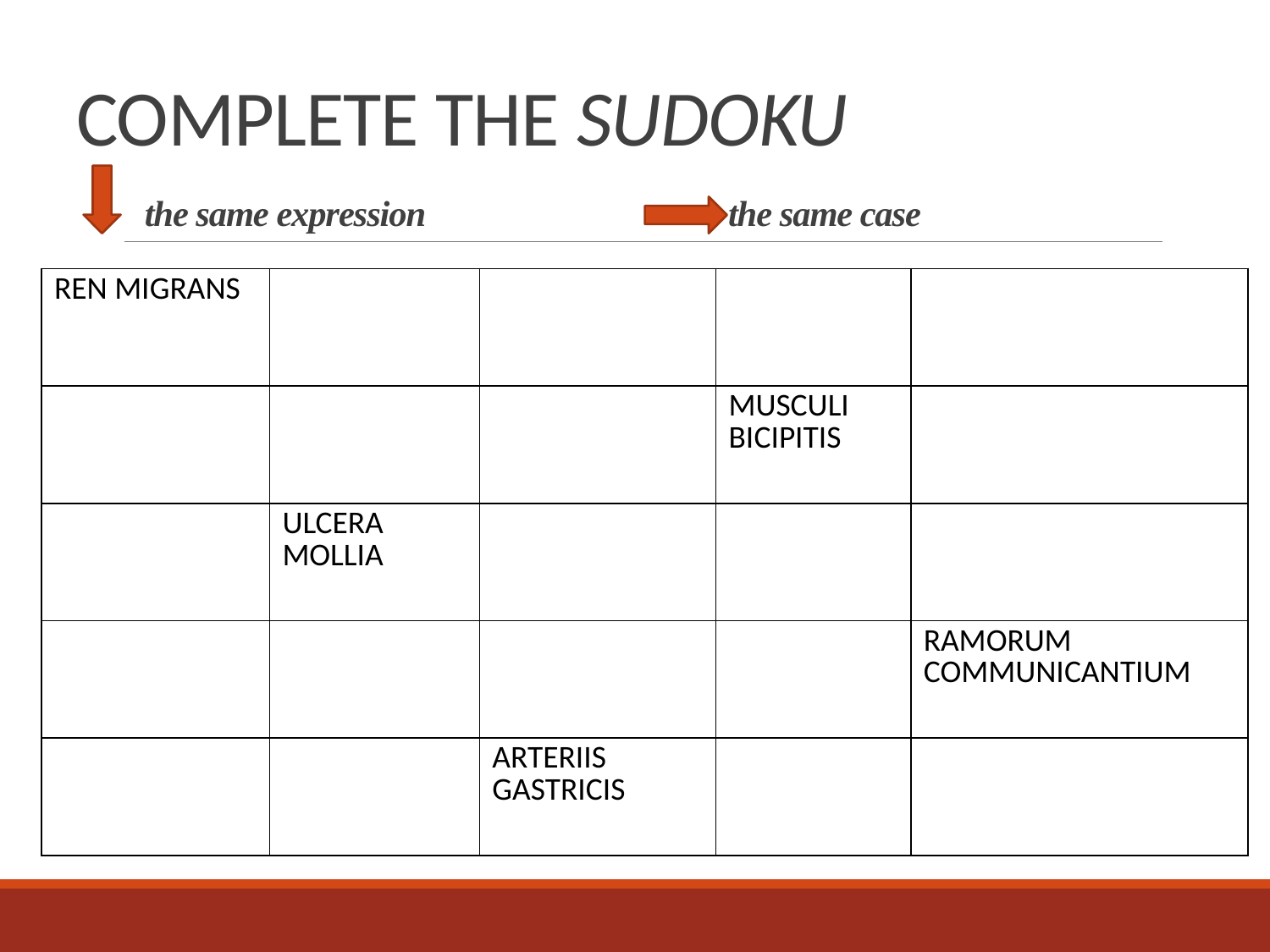

# COMPLETE THE SUDOKU the same expression                                     the same case

| REN MIGRANS |  |  |  |  |
| --- | --- | --- | --- | --- |
|  |  |  | MUSCULI BICIPITIS |  |
|  | ULCERA MOLLIA |  |  |  |
|  |  |  |  | RAMORUM COMMUNICANTIUM |
|  |  | ARTERIIS GASTRICIS |  |  |